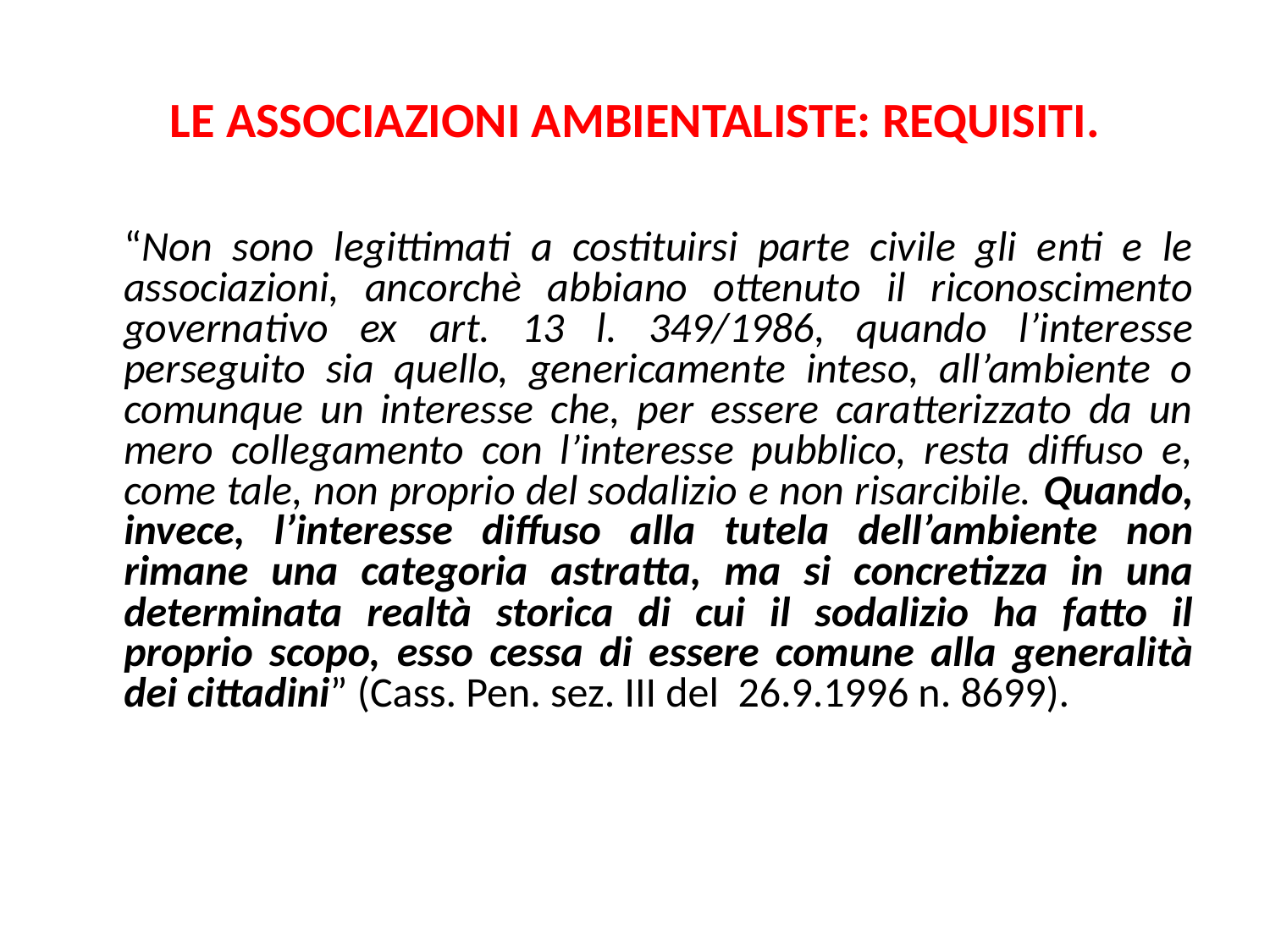

# LE ASSOCIAZIONI AMBIENTALISTE: REQUISITI.
	“Non sono legittimati a costituirsi parte civile gli enti e le associazioni, ancorchè abbiano ottenuto il riconoscimento governativo ex art. 13 l. 349/1986, quando l’interesse perseguito sia quello, genericamente inteso, all’ambiente o comunque un interesse che, per essere caratterizzato da un mero collegamento con l’interesse pubblico, resta diffuso e, come tale, non proprio del sodalizio e non risarcibile. Quando, invece, l’interesse diffuso alla tutela dell’ambiente non rimane una categoria astratta, ma si concretizza in una determinata realtà storica di cui il sodalizio ha fatto il proprio scopo, esso cessa di essere comune alla generalità dei cittadini” (Cass. Pen. sez. III del  26.9.1996 n. 8699).